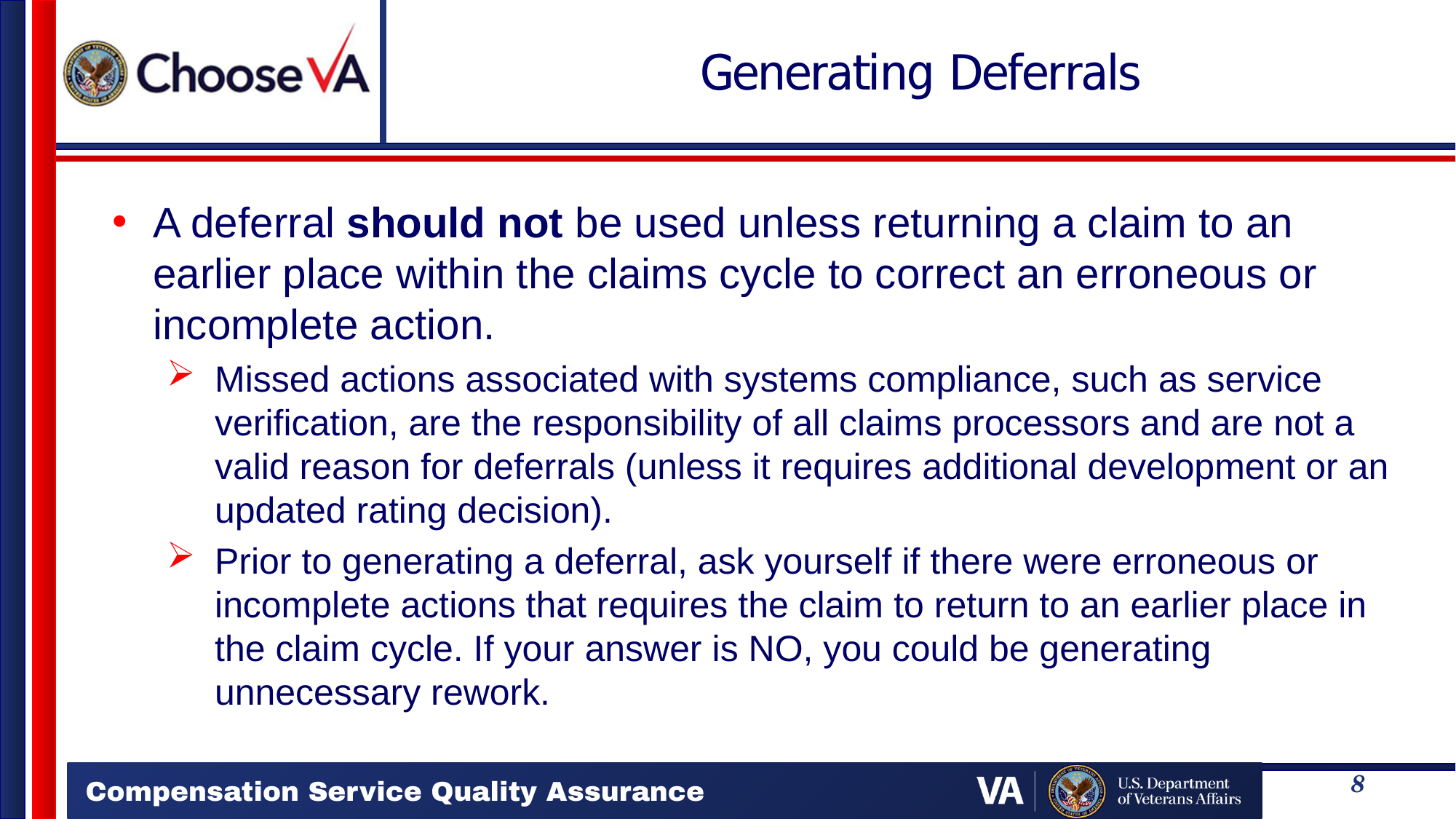

# Generating Deferrals
A deferral should not be used unless returning a claim to an earlier place within the claims cycle to correct an erroneous or incomplete action.
Missed actions associated with systems compliance, such as service verification, are the responsibility of all claims processors and are not a valid reason for deferrals (unless it requires additional development or an updated rating decision).
Prior to generating a deferral, ask yourself if there were erroneous or incomplete actions that requires the claim to return to an earlier place in the claim cycle. If your answer is NO, you could be generating unnecessary rework.

8